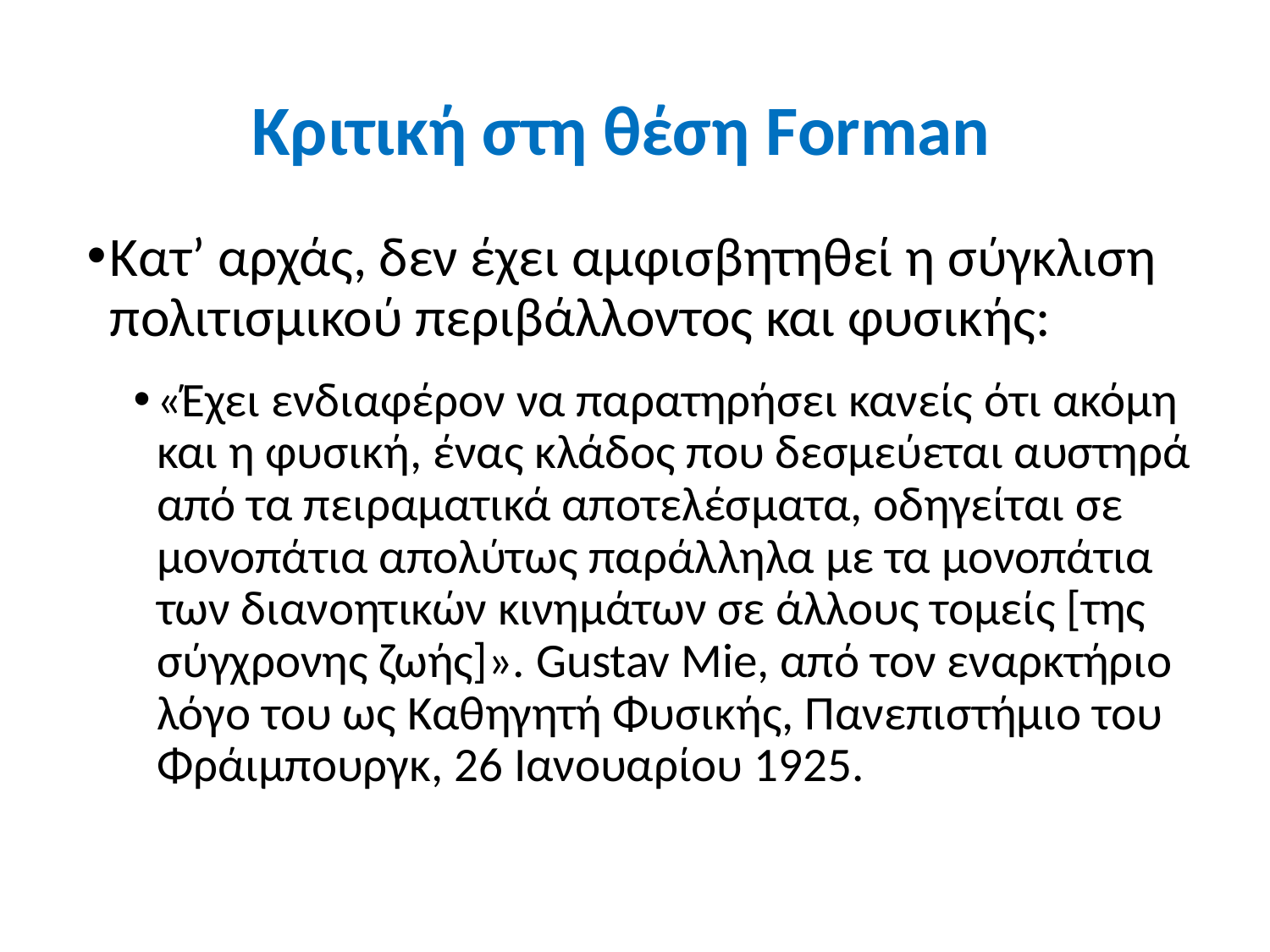

# Κριτική στη θέση Forman
Κατ’ αρχάς, δεν έχει αμφισβητηθεί η σύγκλιση πολιτισμικού περιβάλλοντος και φυσικής:
«Έχει ενδιαφέρον να παρατηρήσει κανείς ότι ακόμη και η φυσική, ένας κλάδος που δεσμεύεται αυστηρά από τα πειραματικά αποτελέσματα, οδηγείται σε μονοπάτια απολύτως παράλληλα με τα μονοπάτια των διανοητικών κινημάτων σε άλλους τομείς [της σύγχρονης ζωής]». Gustav Mie, από τον εναρκτήριο λόγο του ως Καθηγητή Φυσικής, Πανεπιστήμιο του Φράιμπουργκ, 26 Ιανουαρίου 1925.